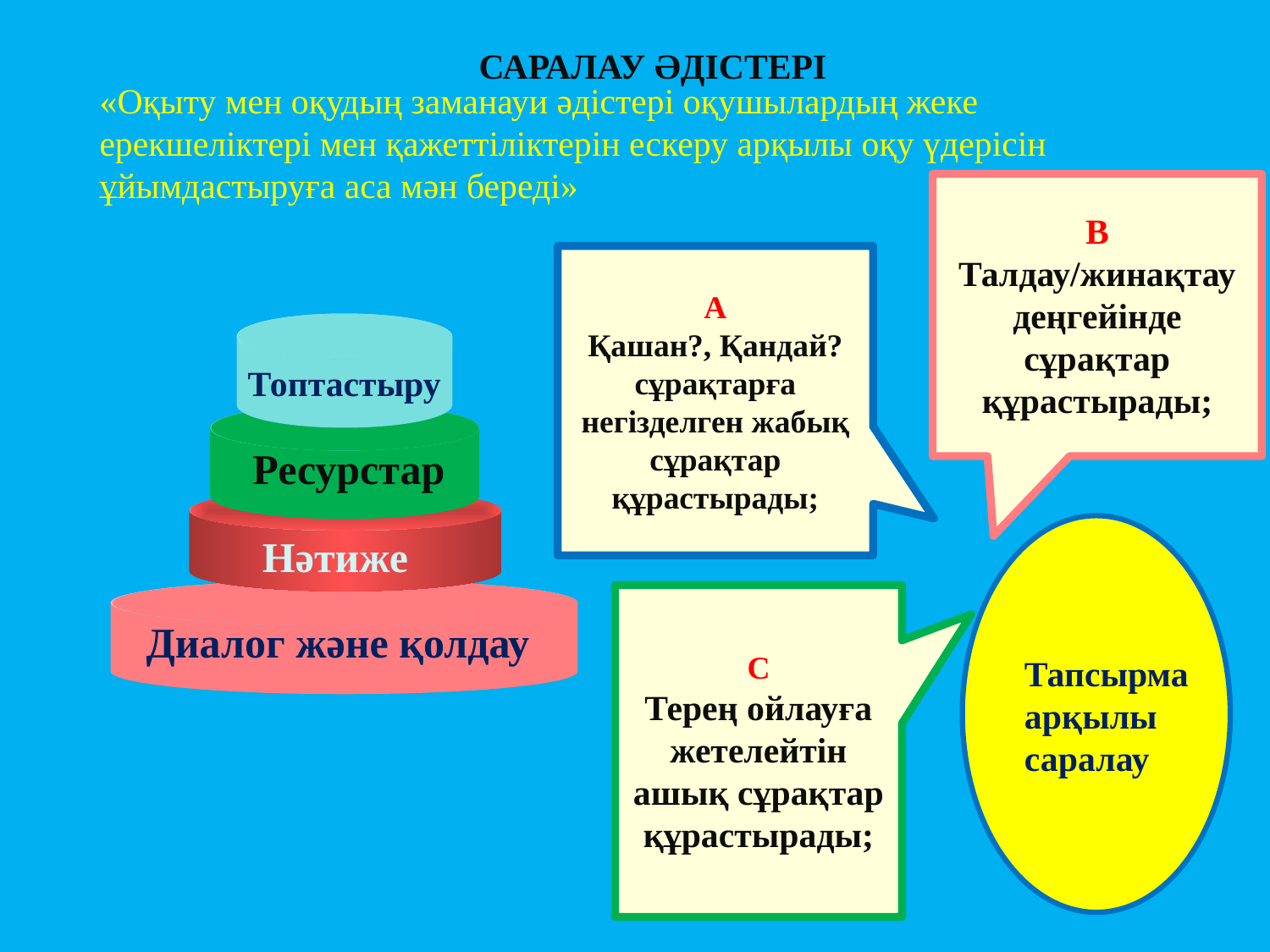

САРАЛАУ ӘДІСТЕРІ
«Оқыту мен оқудың заманауи әдістері оқушылардың жеке ерекшеліктері мен қажеттіліктерін ескеру арқылы оқу үдерісін ұйымдастыруға аса мән береді»

В
Талдау/жинақтау деңгейінде сұрақтар құрастырады;
А
Қашан?, Қандай? сұрақтарға негізделген жабық сұрақтар құрастырады;
Топтастыру

   Ресурстар

Тапсырма
арқылы
саралау

   Нәтиже

С
Терең ойлауға жетелейтін ашық сұрақтар құрастырады;
       Диалог және қолдау